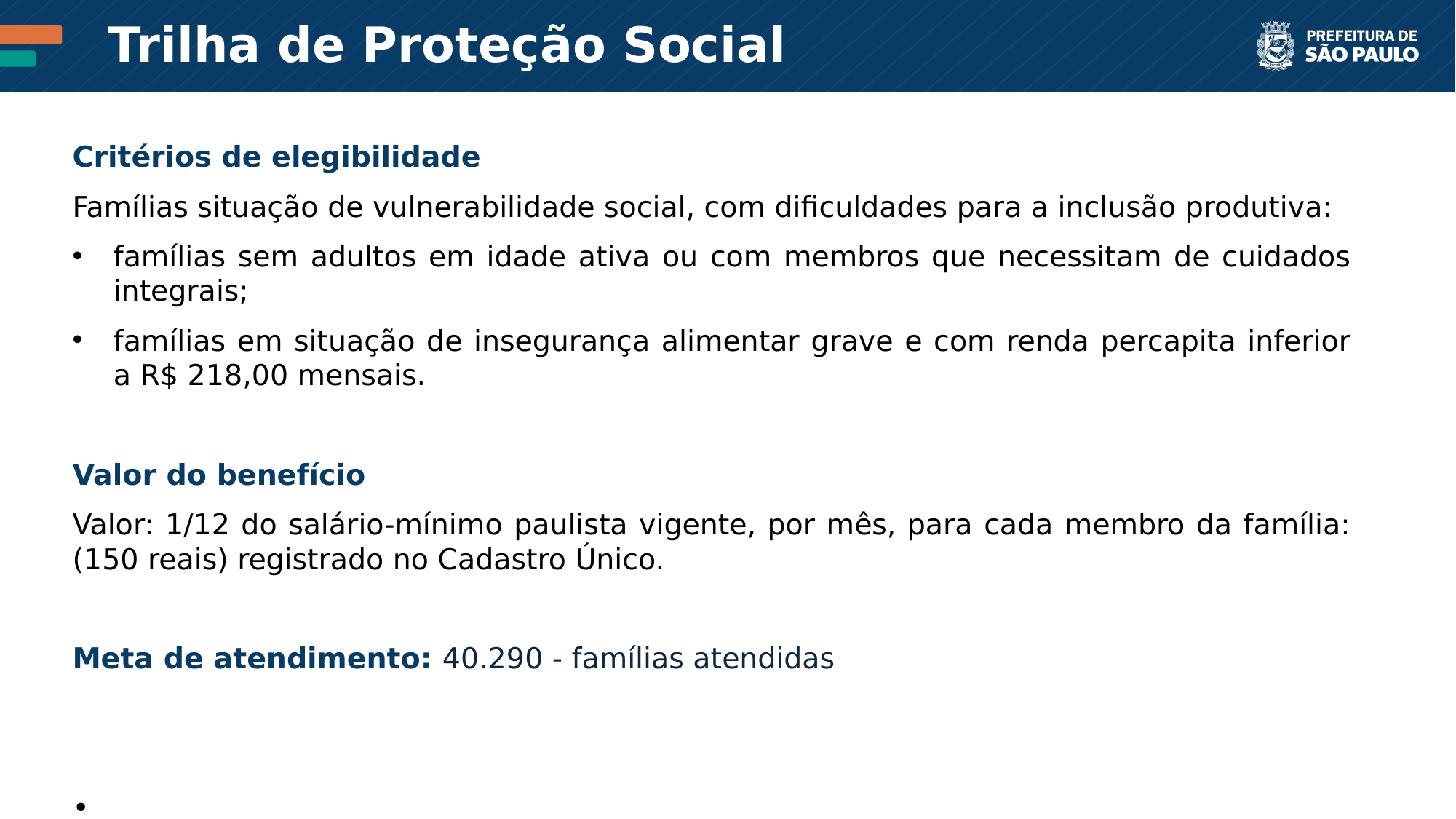

Trilha de Proteção Social
Critérios de elegibilidade
Famílias situação de vulnerabilidade social, com dificuldades para a inclusão produtiva:
famílias sem adultos em idade ativa ou com membros que necessitam de cuidados integrais;
famílias em situação de insegurança alimentar grave e com renda percapita inferior a R$ 218,00 mensais.

Valor do benefício
Valor: 1/12 do salário-mínimo paulista vigente, por mês, para cada membro da família: (150 reais) registrado no Cadastro Único.

Meta de atendimento: 40.290 - famílias atendidas

•